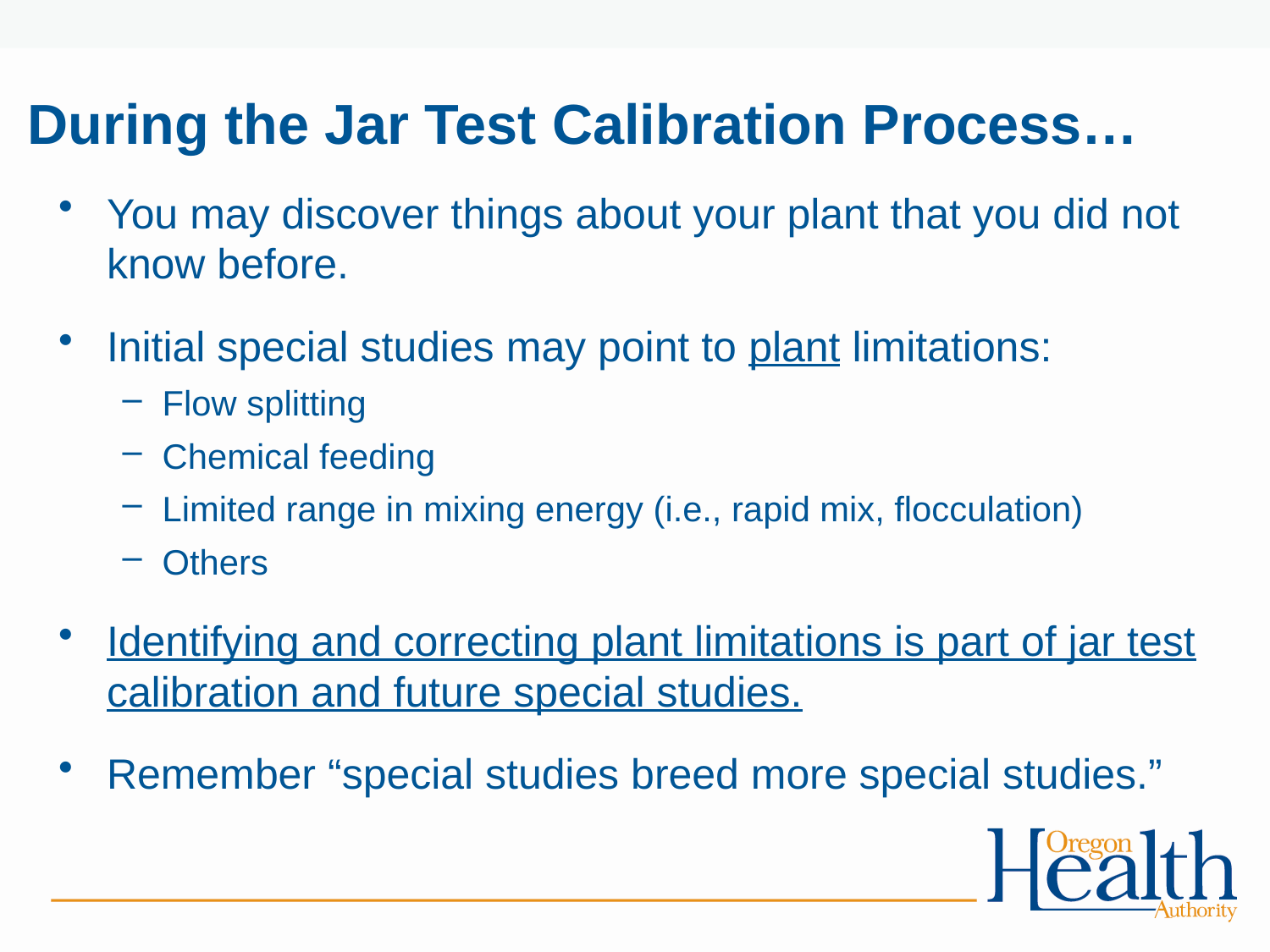

# During the Jar Test Calibration Process…
You may discover things about your plant that you did not know before.
Initial special studies may point to plant limitations:
Flow splitting
Chemical feeding
Limited range in mixing energy (i.e., rapid mix, flocculation)
Others
Identifying and correcting plant limitations is part of jar test calibration and future special studies.
Remember “special studies breed more special studies.”